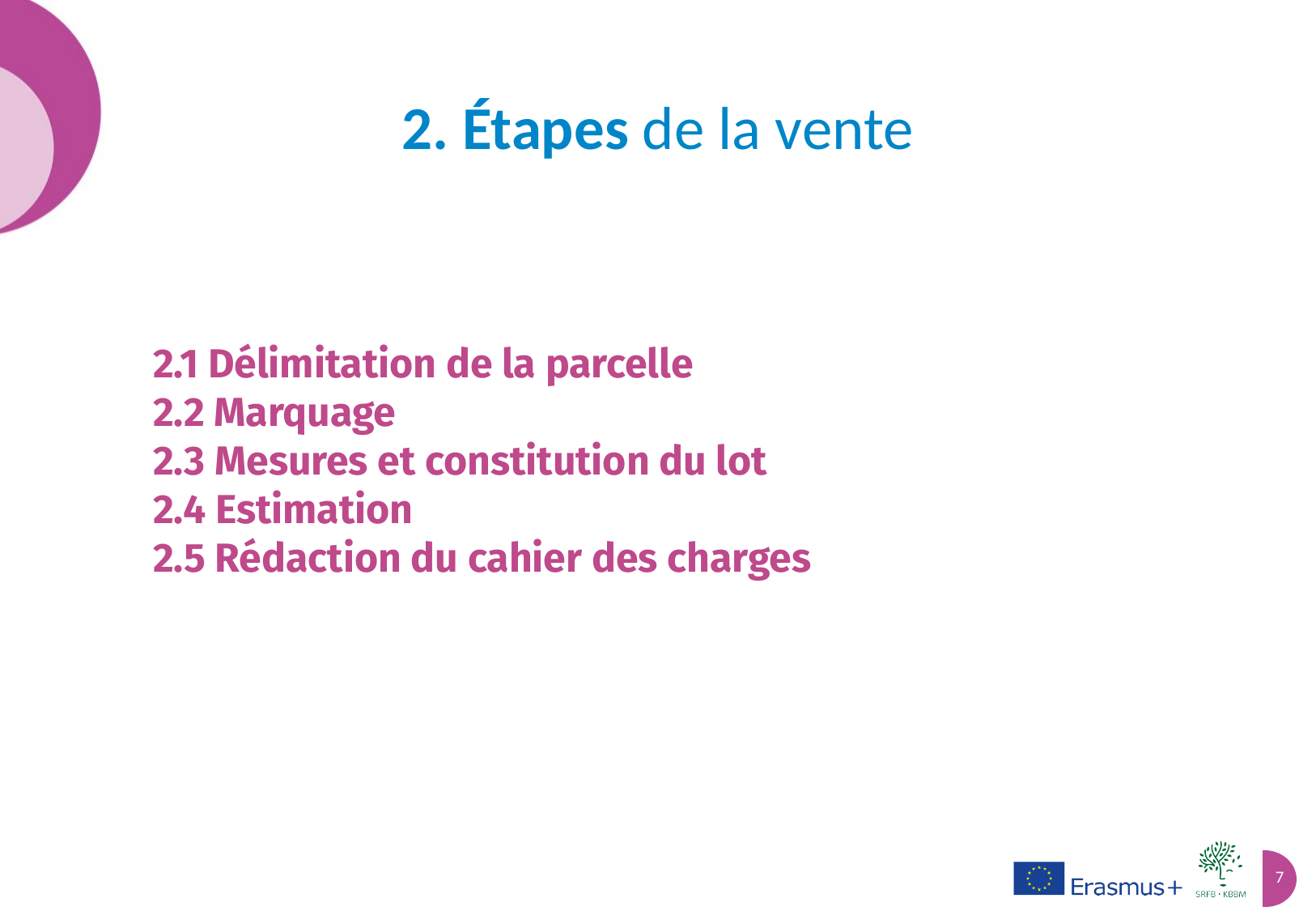

2. Étapes de la vente
2.1 Délimitation de la parcelle
2.2 Marquage
2.3 Mesures et constitution du lot
2.4 Estimation
2.5 Rédaction du cahier des charges
7